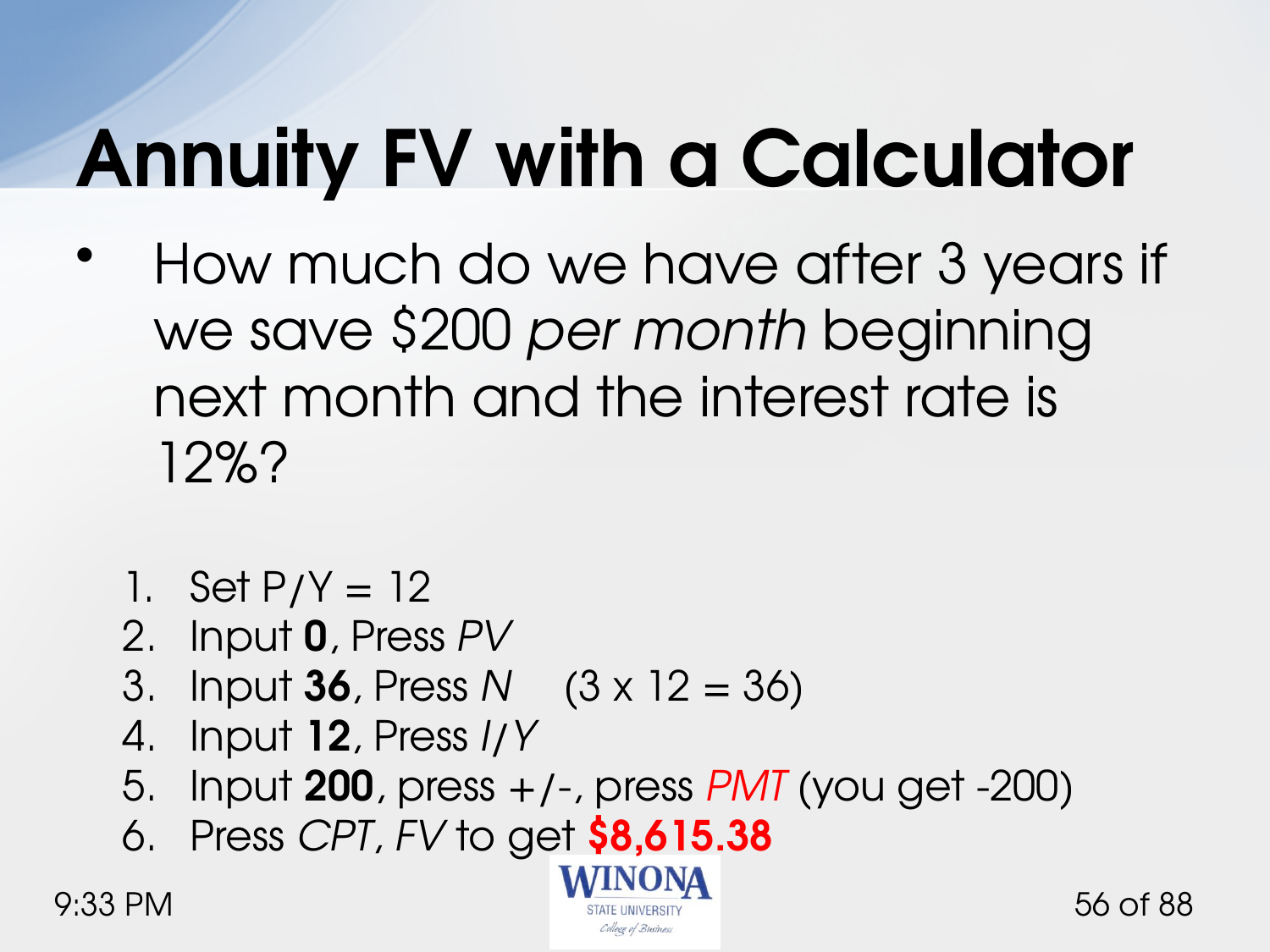

# Annuity FV with a Calculator
How much do we have after 3 years if we save $200 per month beginning next month and the interest rate is 12%?

Set P/Y = 12
Input 0, Press PV
Input 36, Press N	(3 x 12 = 36)
Input 12, Press I/Y
Input 200, press +/-, press PMT (you get -200)
Press CPT, FV to get $8,615.38